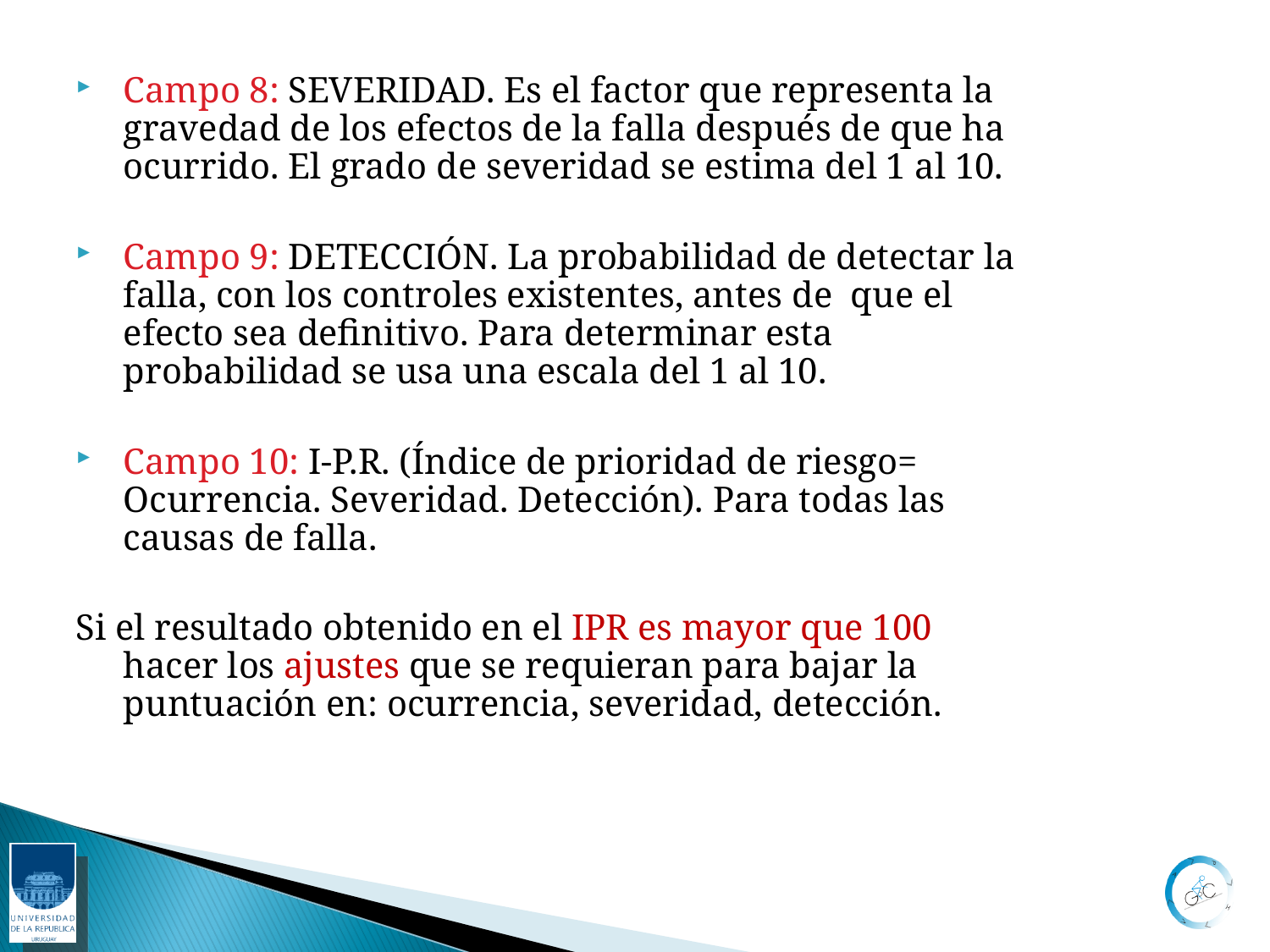

# Campo 8: SEVERIDAD. Es el factor que representa la gravedad de los efectos de la falla después de que ha ocurrido. El grado de severidad se estima del 1 al 10.

Campo 9: DETECCIÓN. La probabilidad de detectar la falla, con los controles existentes, antes de  que el efecto sea definitivo. Para determinar esta probabilidad se usa una escala del 1 al 10.

Campo 10: I-P.R. (Índice de prioridad de riesgo= Ocurrencia. Severidad. Detección). Para todas las causas de falla.

Si el resultado obtenido en el IPR es mayor que 100 hacer los ajustes que se requieran para bajar la puntuación en: ocurrencia, severidad, detección.